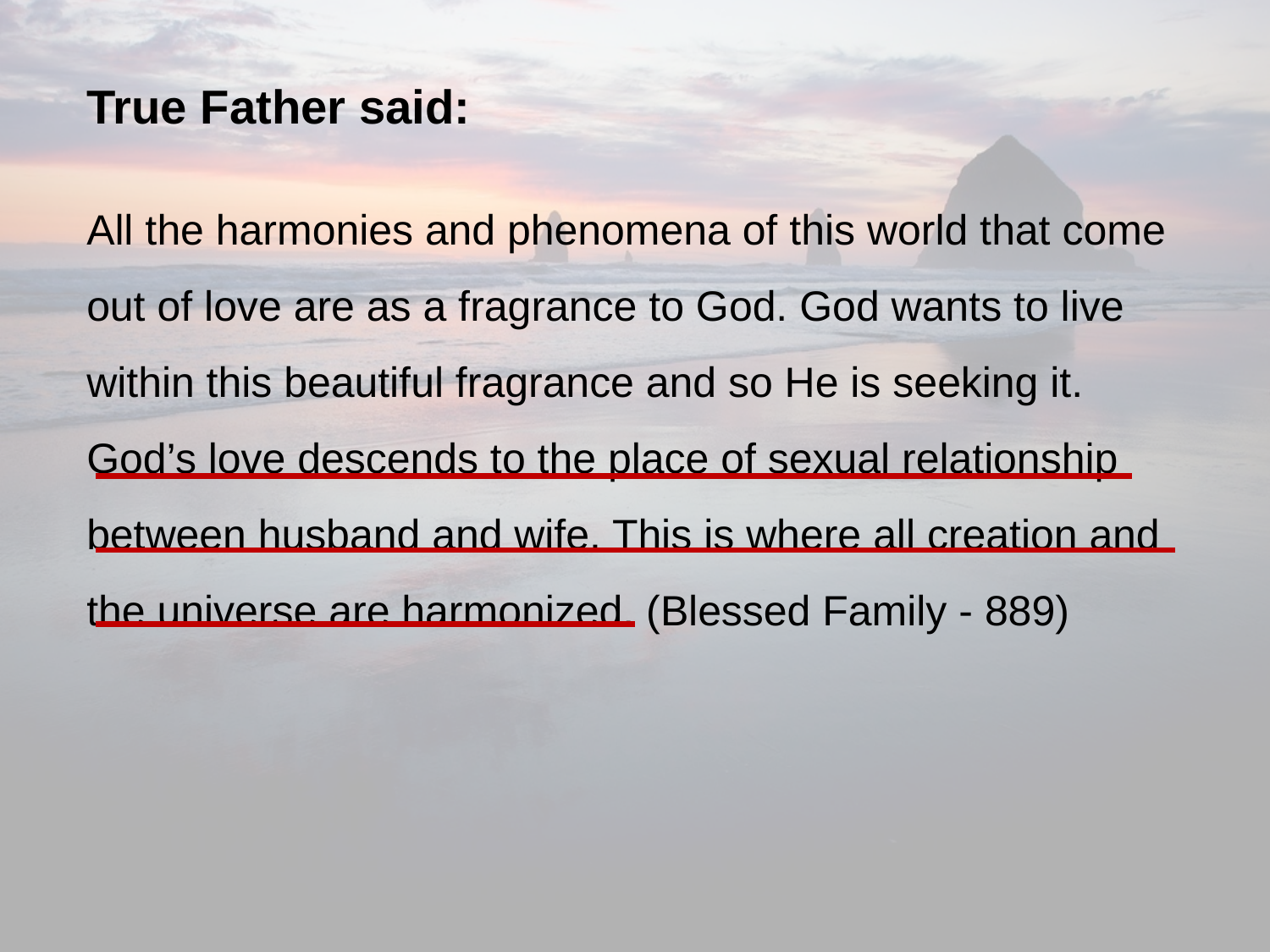

True Father said:
All the harmonies and phenomena of this world that come out of love are as a fragrance to God. God wants to live within this beautiful fragrance and so He is seeking it. God’s love descends to the place of sexual relationship between husband and wife. This is where all creation and the universe are harmonized. (Blessed Family - 889)